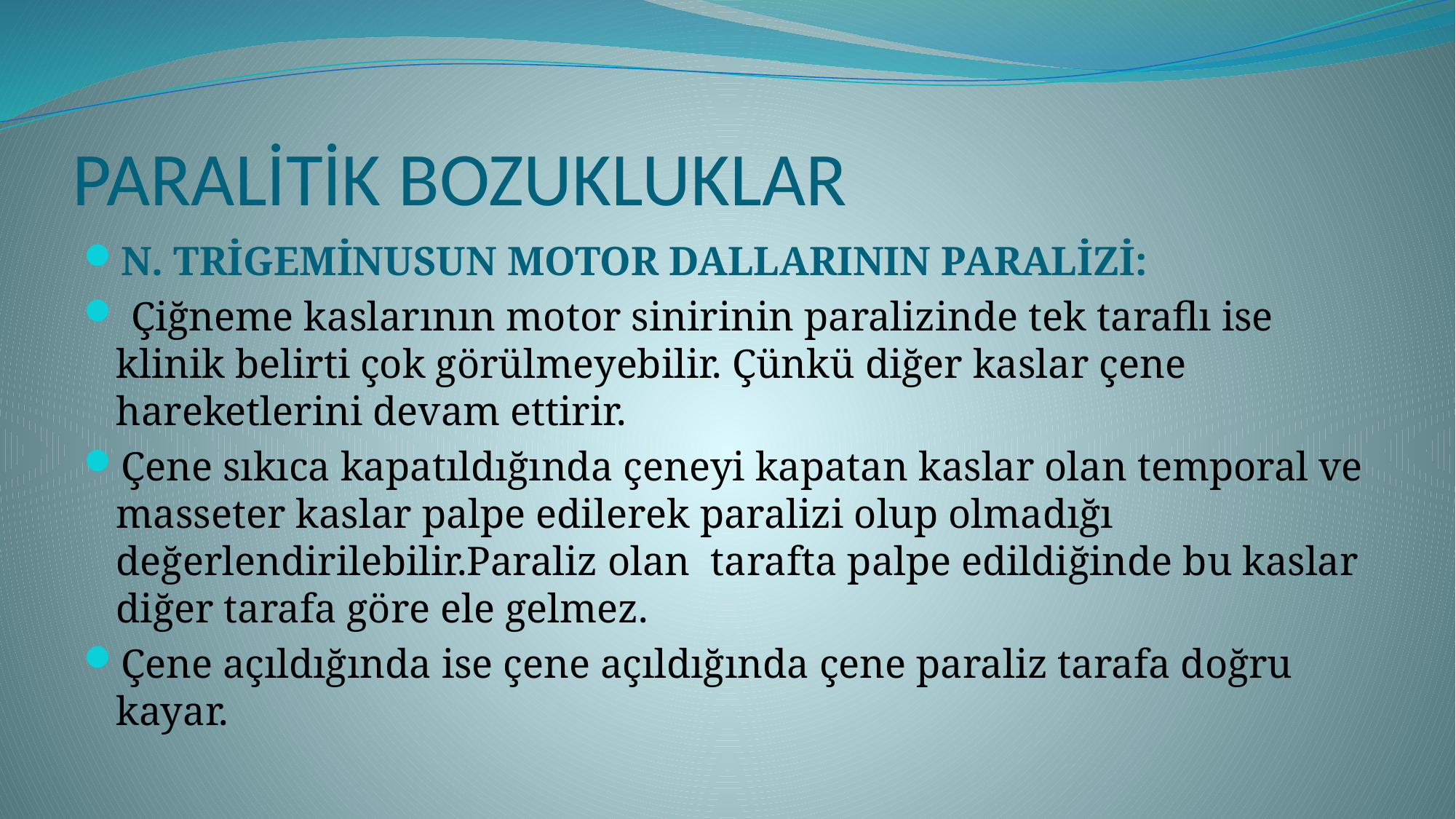

# PARALİTİK BOZUKLUKLAR
N. TRİGEMİNUSUN MOTOR DALLARININ PARALİZİ:
 Çiğneme kaslarının motor sinirinin paralizinde tek taraflı ise klinik belirti çok görülmeyebilir. Çünkü diğer kaslar çene hareketlerini devam ettirir.
Çene sıkıca kapatıldığında çeneyi kapatan kaslar olan temporal ve masseter kaslar palpe edilerek paralizi olup olmadığı değerlendirilebilir.Paraliz olan  tarafta palpe edildiğinde bu kaslar diğer tarafa göre ele gelmez.
Çene açıldığında ise çene açıldığında çene paraliz tarafa doğru kayar.